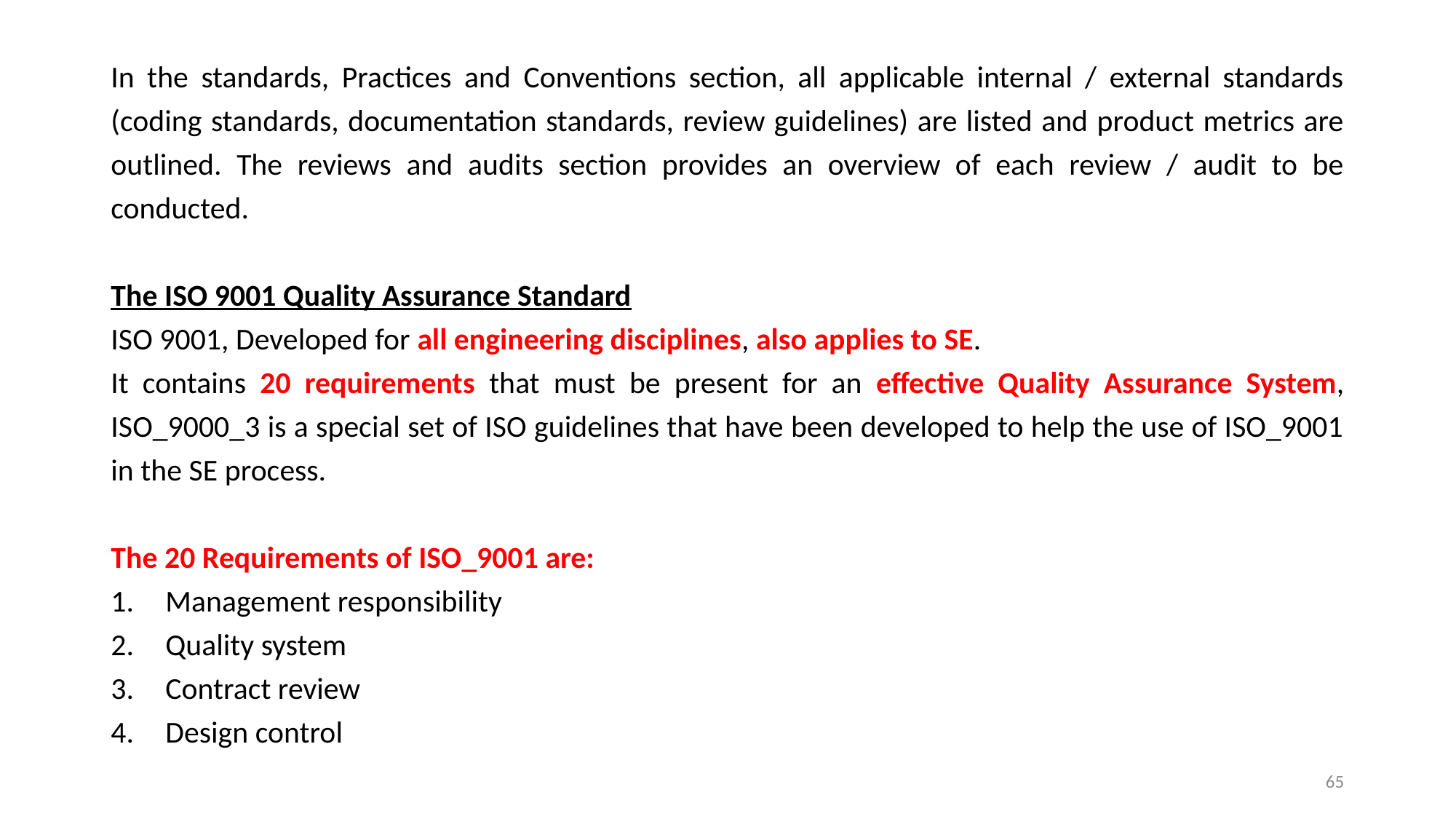

In the standards, Practices and Conventions section, all applicable internal / external standards (coding standards, documentation standards, review guidelines) are listed and product metrics are outlined. The reviews and audits section provides an overview of each review / audit to be conducted.

The ISO 9001 Quality Assurance Standard
ISO 9001, Developed for all engineering disciplines, also applies to SE.
It contains 20 requirements that must be present for an effective Quality Assurance System, ISO_9000_3 is a special set of ISO guidelines that have been developed to help the use of ISO_9001 in the SE process.

The 20 Requirements of ISO_9001 are:
Management responsibility
Quality system
Contract review
Design control

65